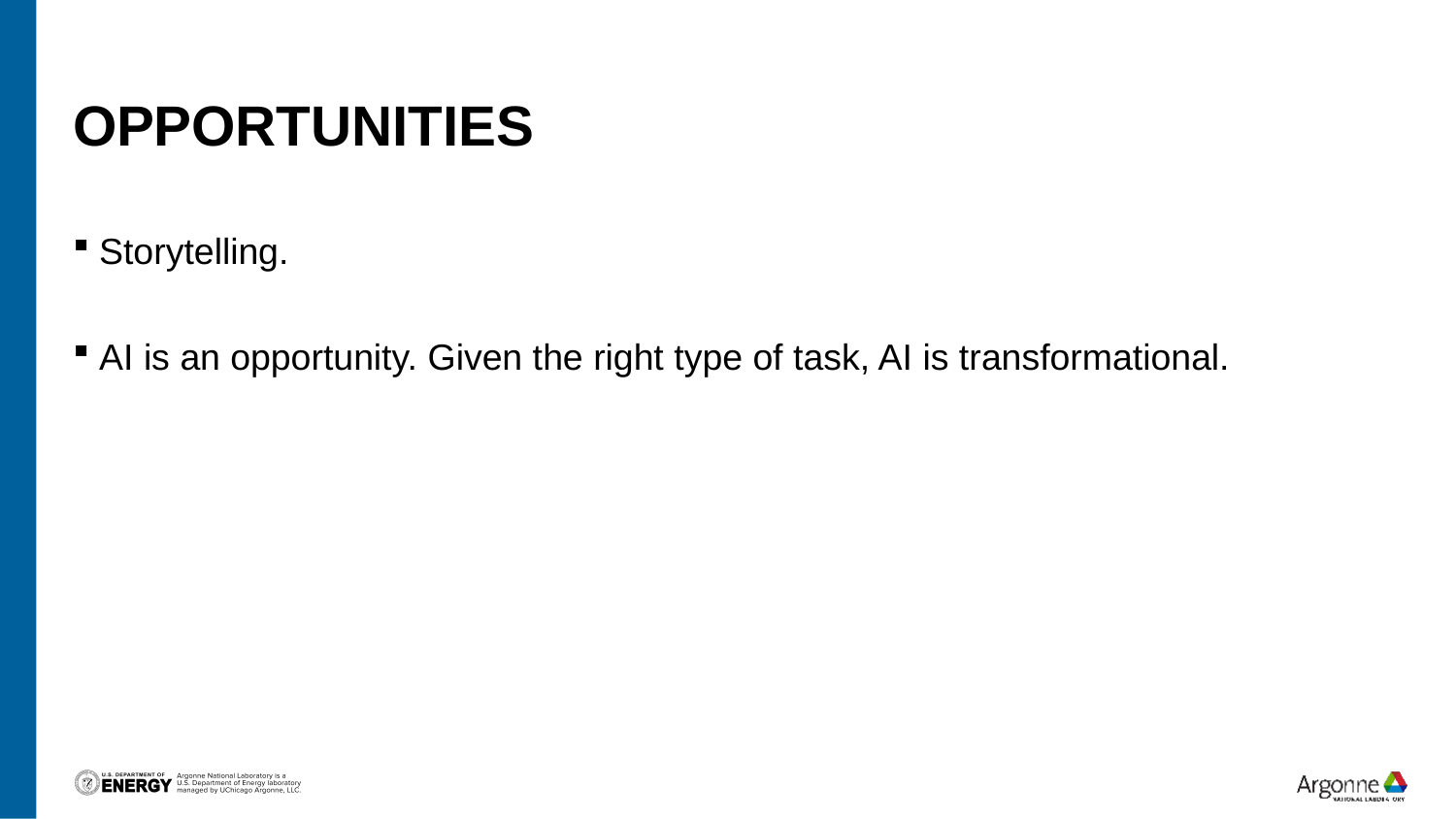

# opportunities
Storytelling.
AI is an opportunity. Given the right type of task, AI is transformational.